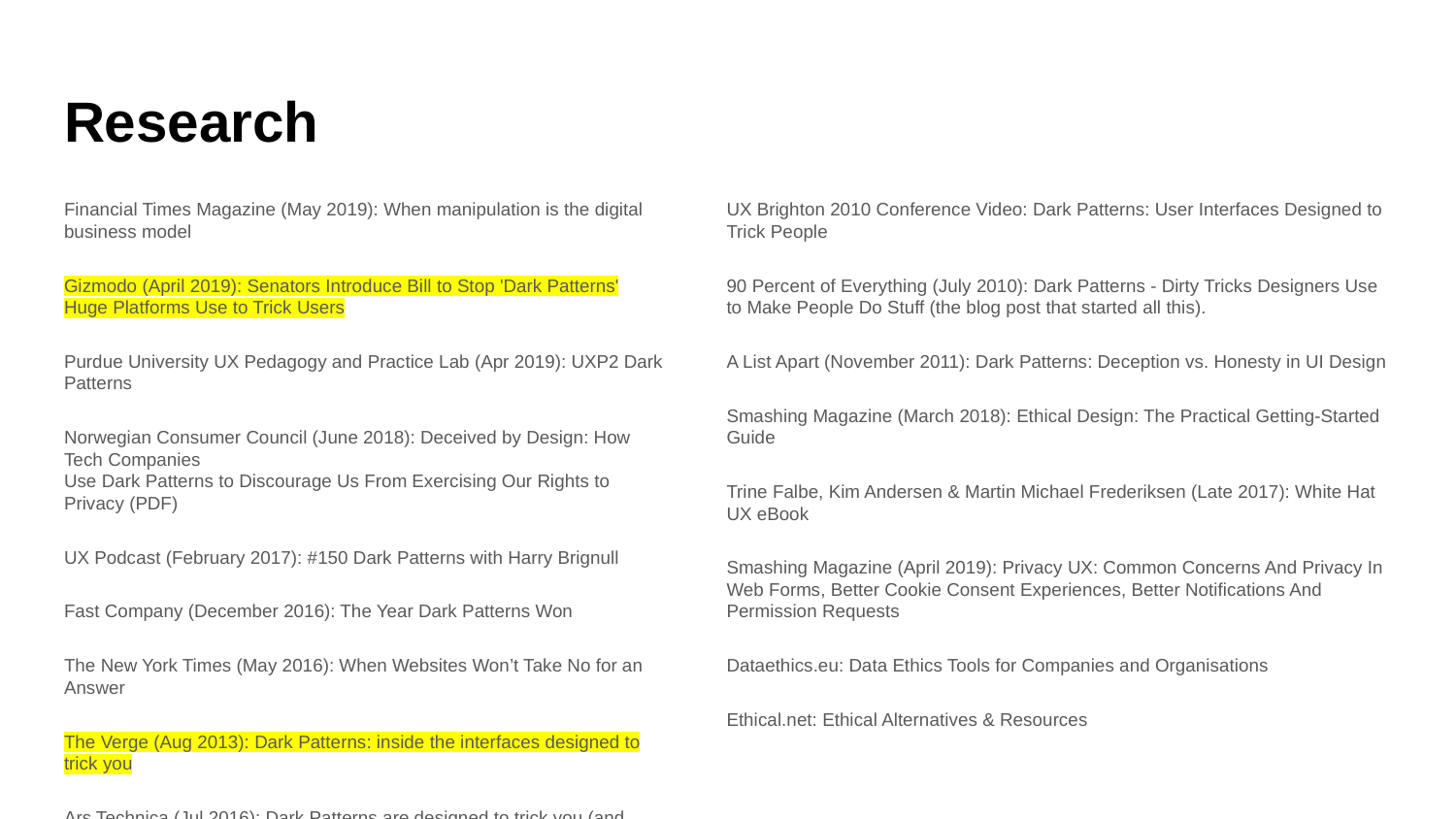

# Research
Financial Times Magazine (May 2019): When manipulation is the digital business model
Gizmodo (April 2019): Senators Introduce Bill to Stop 'Dark Patterns' Huge Platforms Use to Trick Users‍
Purdue University UX Pedagogy and Practice Lab (Apr 2019): UXP2 Dark Patterns‍
Norwegian Consumer Council (June 2018): Deceived by Design: How Tech Companies
Use Dark Patterns to Discourage Us From Exercising Our Rights to Privacy (PDF)‍
UX Podcast (February 2017): #150 Dark Patterns with Harry Brignull‍
Fast Company (December 2016): The Year Dark Patterns Won‍
The New York Times (May 2016): When Websites Won’t Take No for an Answer‍
The Verge (Aug 2013): Dark Patterns: inside the interfaces designed to trick you‍
Ars Technica (Jul 2016): Dark Patterns are designed to trick you (and they’re all over the Web)‍
Reddit: Dark Patterns and Asshole Design‍

UX Brighton 2010 Conference Video: Dark Patterns: User Interfaces Designed to Trick People
90 Percent of Everything (July 2010): Dark Patterns - Dirty Tricks Designers Use to Make People Do Stuff (the blog post that started all this).
A List Apart (November 2011): Dark Patterns: Deception vs. Honesty in UI Design
Smashing Magazine (March 2018): Ethical Design: The Practical Getting-Started Guide
Trine Falbe, Kim Andersen & Martin Michael Frederiksen (Late 2017): White Hat UX eBook
Smashing Magazine (April 2019): Privacy UX: Common Concerns And Privacy In Web Forms, Better Cookie Consent Experiences, Better Notifications And Permission Requests‍
Dataethics.eu: Data Ethics Tools for Companies and Organisations‍
Ethical.net: Ethical Alternatives & Resources‍